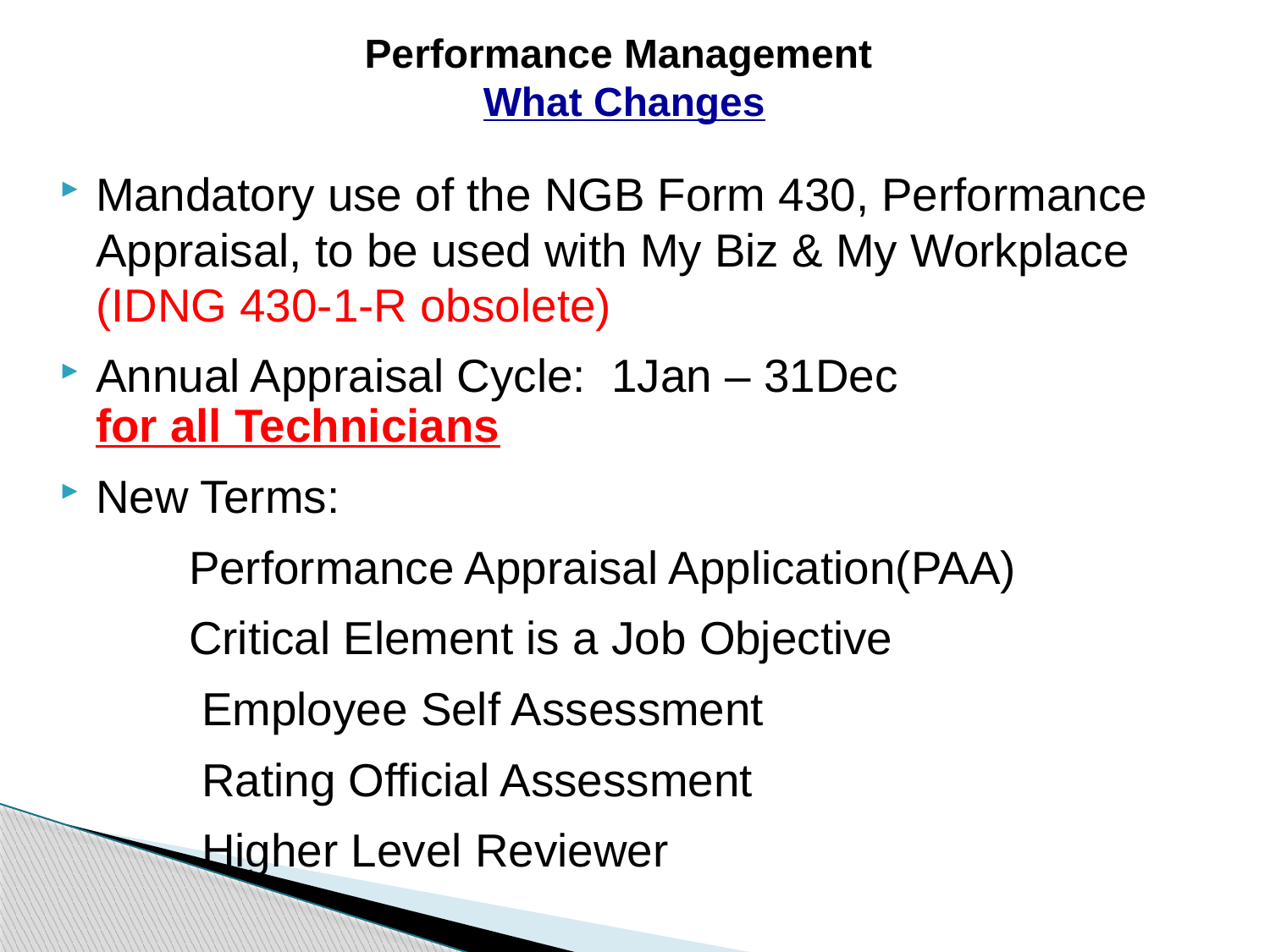

# Performance Management What Changes
Mandatory use of the NGB Form 430, Performance Appraisal, to be used with My Biz & My Workplace (IDNG 430-1-R obsolete)
Annual Appraisal Cycle:  1Jan – 31Dec                 		    for all Technicians
New Terms:
          Performance Appraisal Application(PAA)
          Critical Element is a Job Objective
           Employee Self Assessment
           Rating Official Assessment
           Higher Level Reviewer